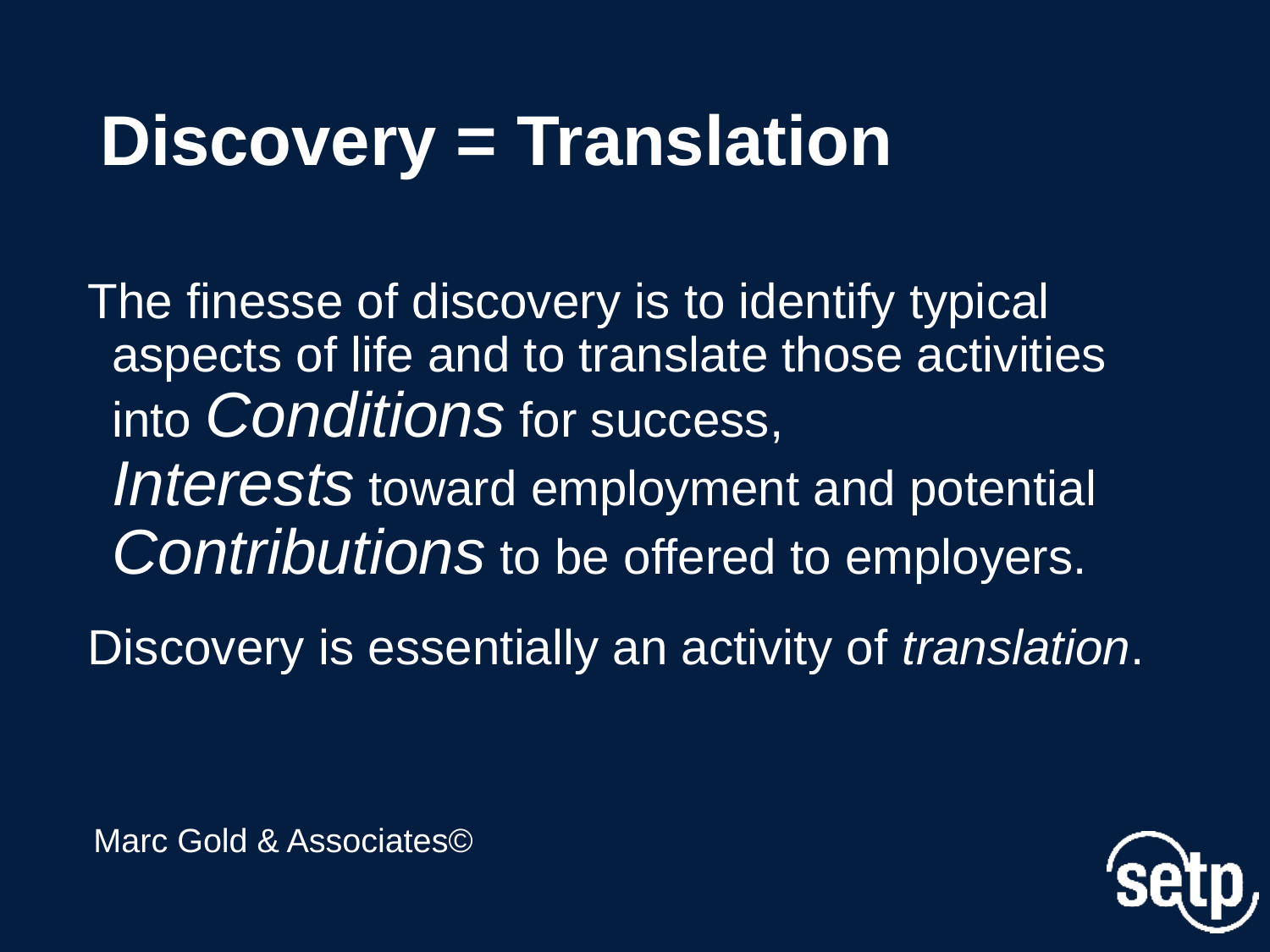

# Discovery = Translation
The finesse of discovery is to identify typical aspects of life and to translate those activities into Conditions for success,
Interests toward employment and potential Contributions to be offered to employers.
Discovery is essentially an activity of translation.
Marc Gold & Associates©